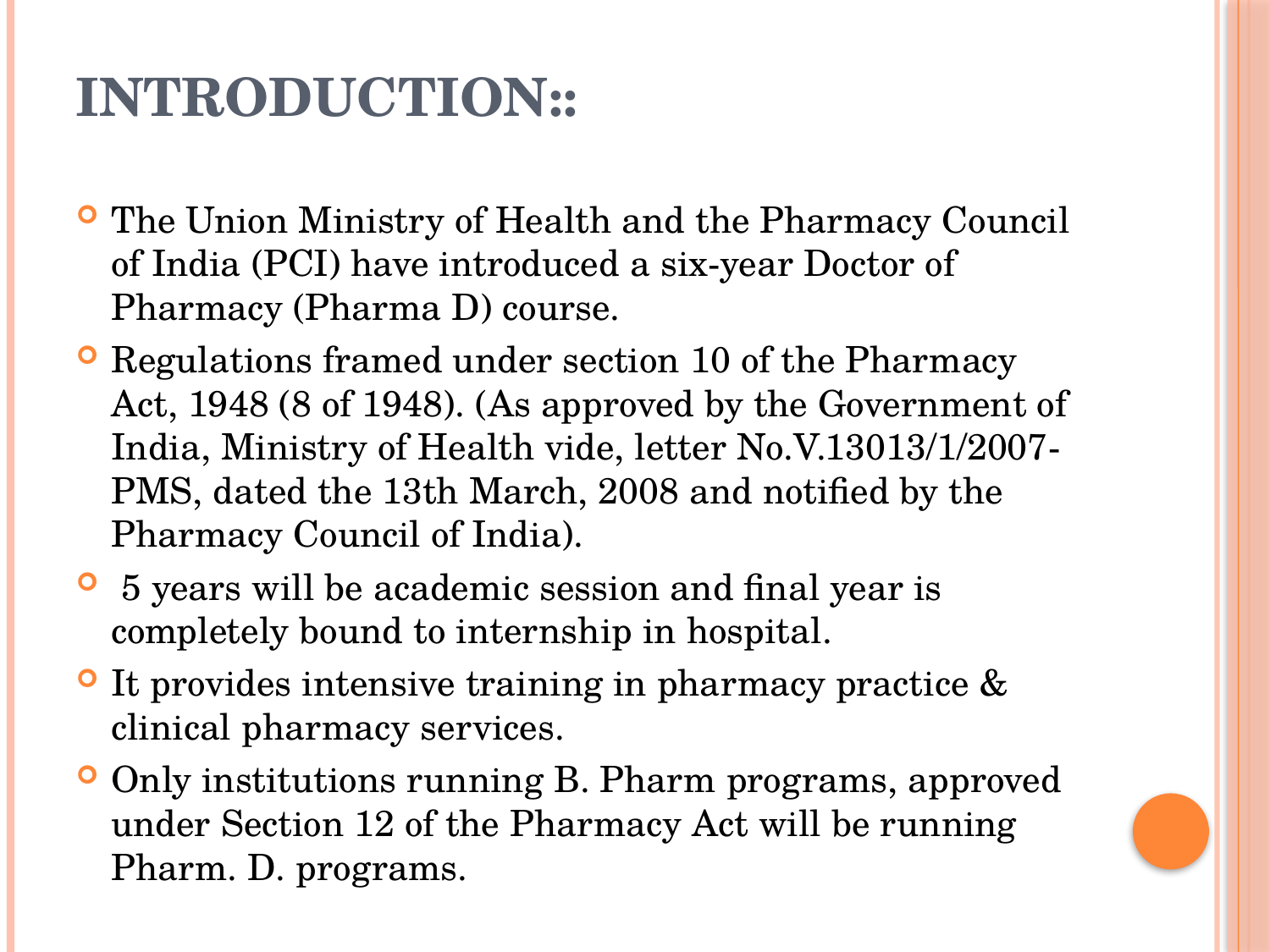

# Introduction::

The Union Ministry of Health and the Pharmacy Council of India (PCI) have introduced a six-year Doctor of Pharmacy (Pharma D) course.
Regulations framed under section 10 of the Pharmacy Act, 1948 (8 of 1948). (As approved by the Government of India, Ministry of Health vide, letter No.V.13013/1/2007-PMS, dated the 13th March, 2008 and notified by the Pharmacy Council of India).
 5 years will be academic session and final year is completely bound to internship in hospital.
It provides intensive training in pharmacy practice & clinical pharmacy services.
Only institutions running B. Pharm programs, approved under Section 12 of the Pharmacy Act will be running Pharm. D. programs.